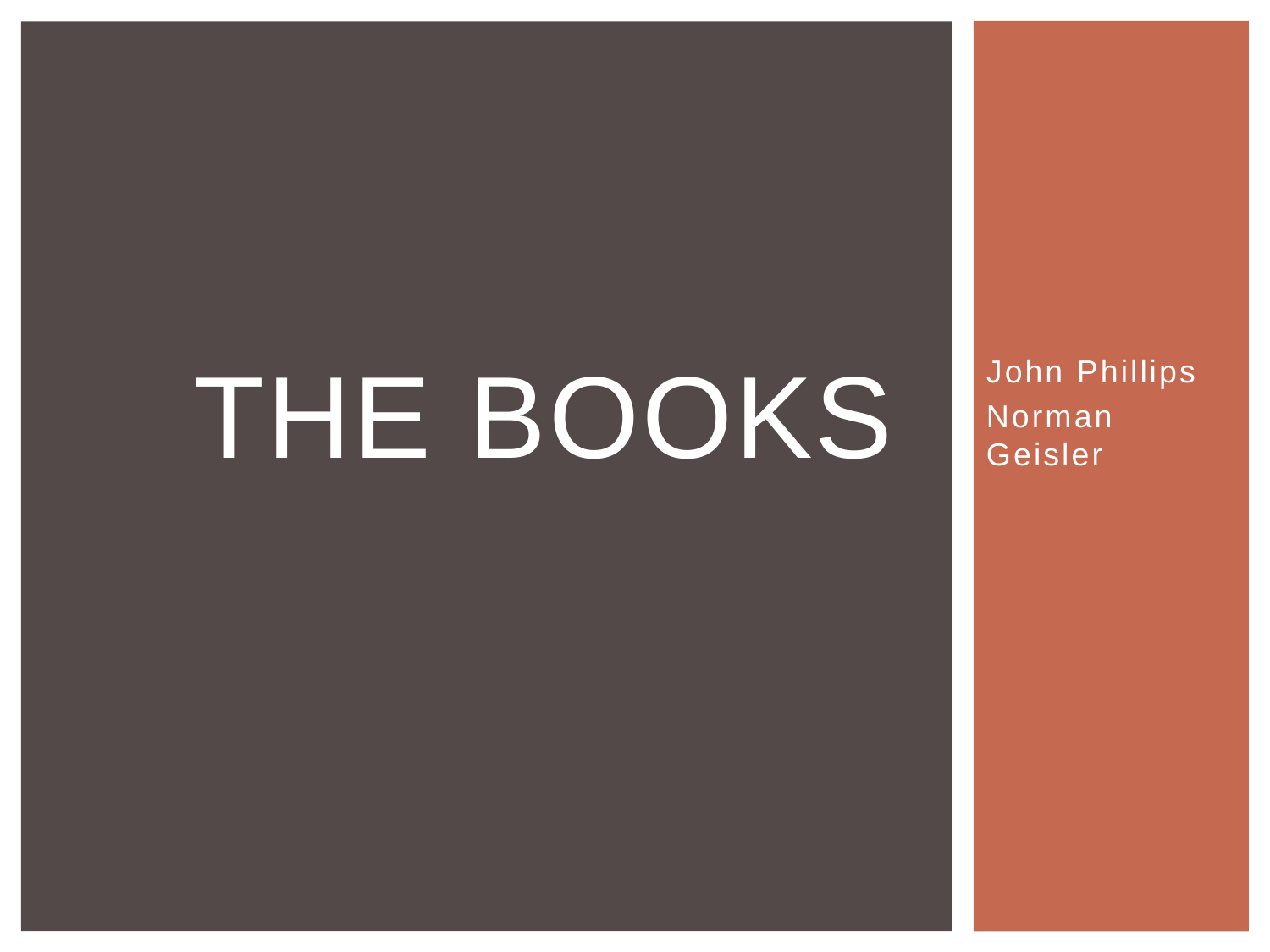

# The books
John Phillips
Norman Geisler